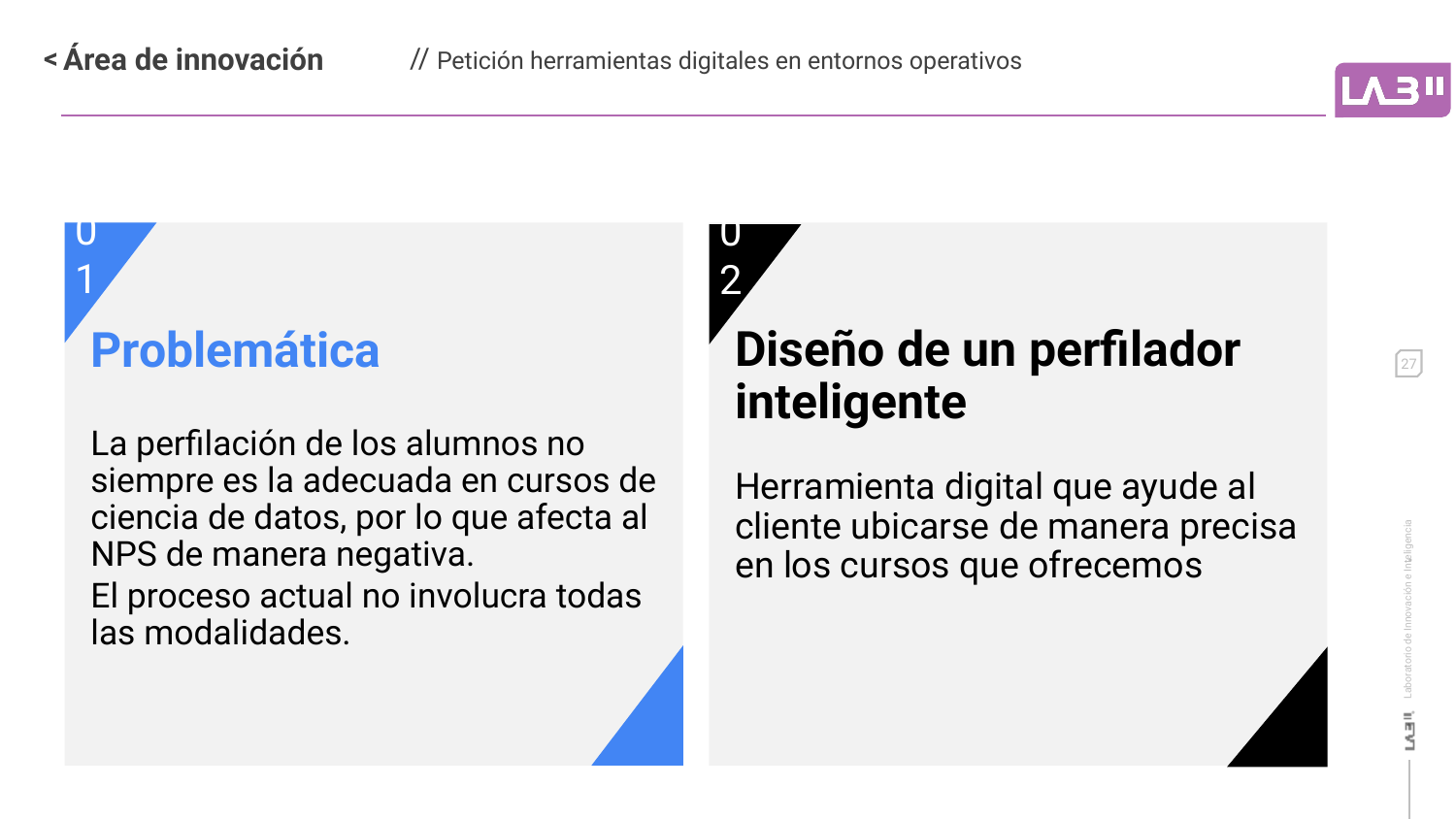

Área de innovación
Petición herramientas digitales en entornos operativos

01
Problemática

La perfilación de los alumnos no siempre es la adecuada en cursos de ciencia de datos, por lo que afecta al NPS de manera negativa.
El proceso actual no involucra todas las modalidades.

Diseño de un perfilador inteligente

Herramienta digital que ayude al cliente ubicarse de manera precisa en los cursos que ofrecemos
02